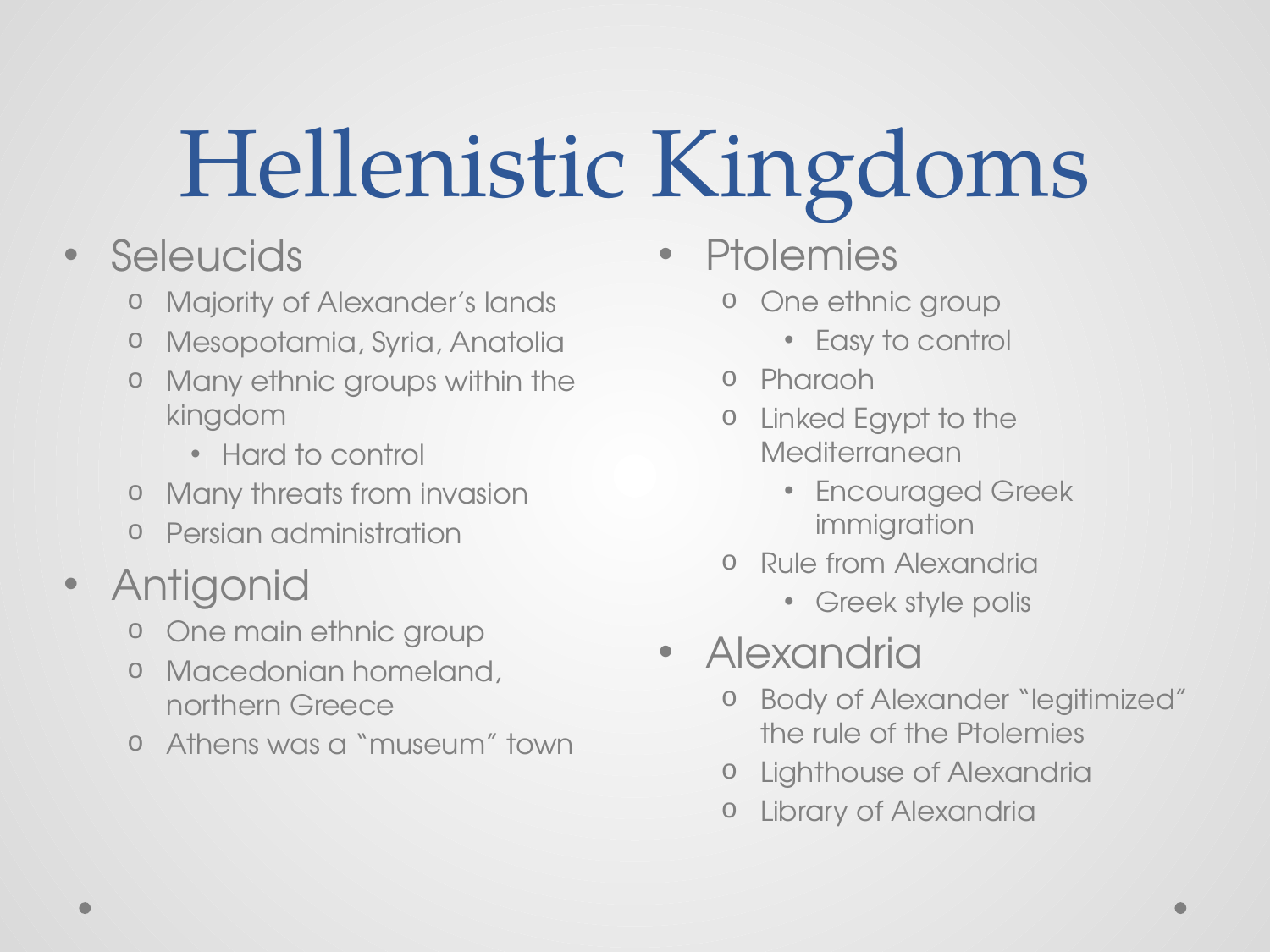

# Hellenistic Kingdoms
Seleucids
Majority of Alexander’s lands
Mesopotamia, Syria, Anatolia
Many ethnic groups within the kingdom
Hard to control
Many threats from invasion
Persian administration
Antigonid
One main ethnic group
Macedonian homeland, northern Greece
Athens was a “museum” town

Ptolemies
One ethnic group
Easy to control
Pharaoh
Linked Egypt to the Mediterranean
Encouraged Greek immigration
Rule from Alexandria
Greek style polis
Alexandria
Body of Alexander “legitimized” the rule of the Ptolemies
Lighthouse of Alexandria
Library of Alexandria